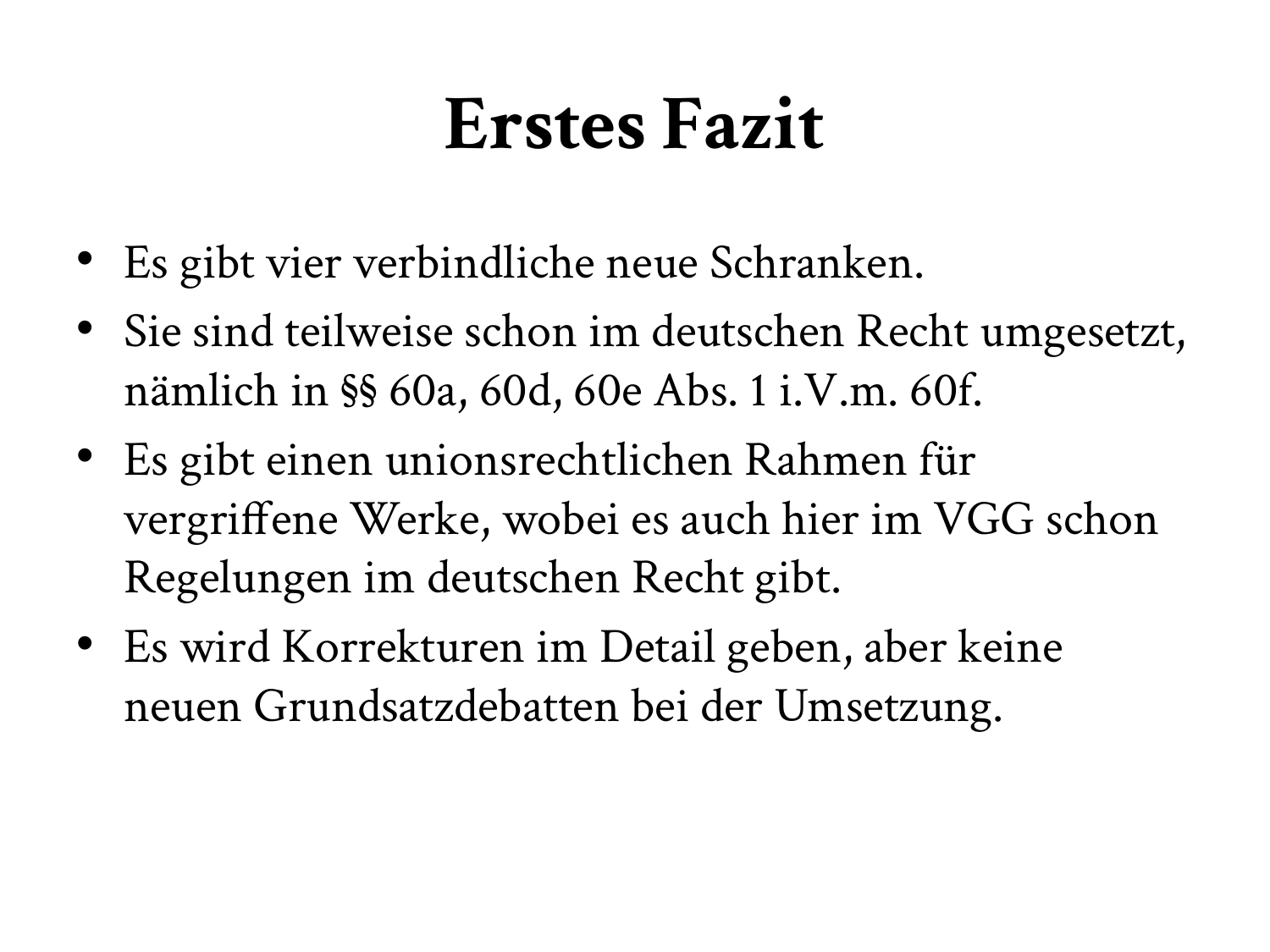

# Erstes Fazit
Es gibt vier verbindliche neue Schranken.
Sie sind teilweise schon im deutschen Recht umgesetzt, nämlich in §§ 60a, 60d, 60e Abs. 1 i.V.m. 60f.
Es gibt einen unionsrechtlichen Rahmen für vergriffene Werke, wobei es auch hier im VGG schon Regelungen im deutschen Recht gibt.
Es wird Korrekturen im Detail geben, aber keine neuen Grundsatzdebatten bei der Umsetzung.